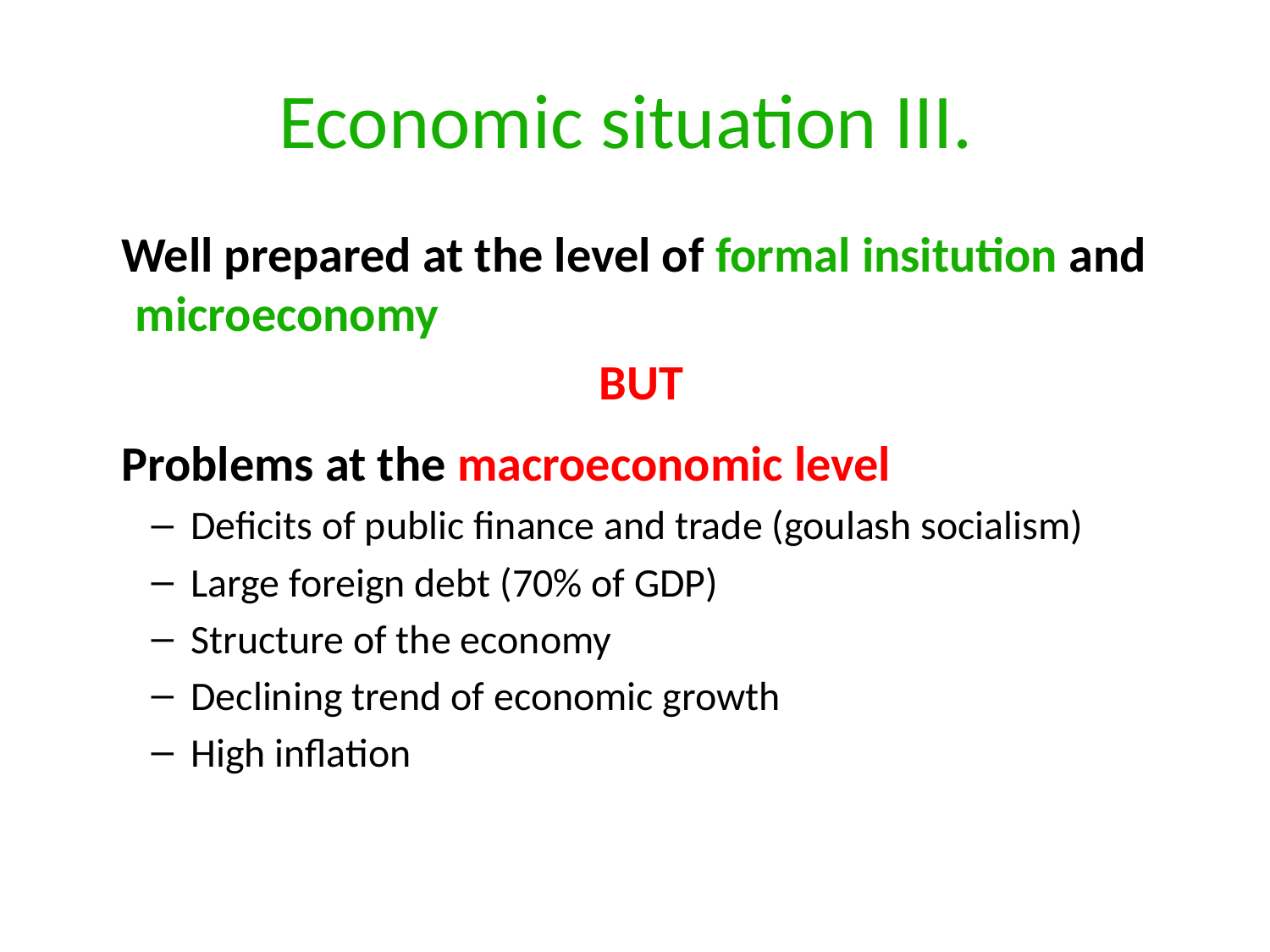

# Economic situation III.
   Well prepared at the level of formal insitution and microeconomy
BUT

   Problems at the macroeconomic level
Deficits of public finance and trade (goulash socialism)
Large foreign debt (70% of GDP)
Structure of the economy
Declining trend of economic growth
High inflation